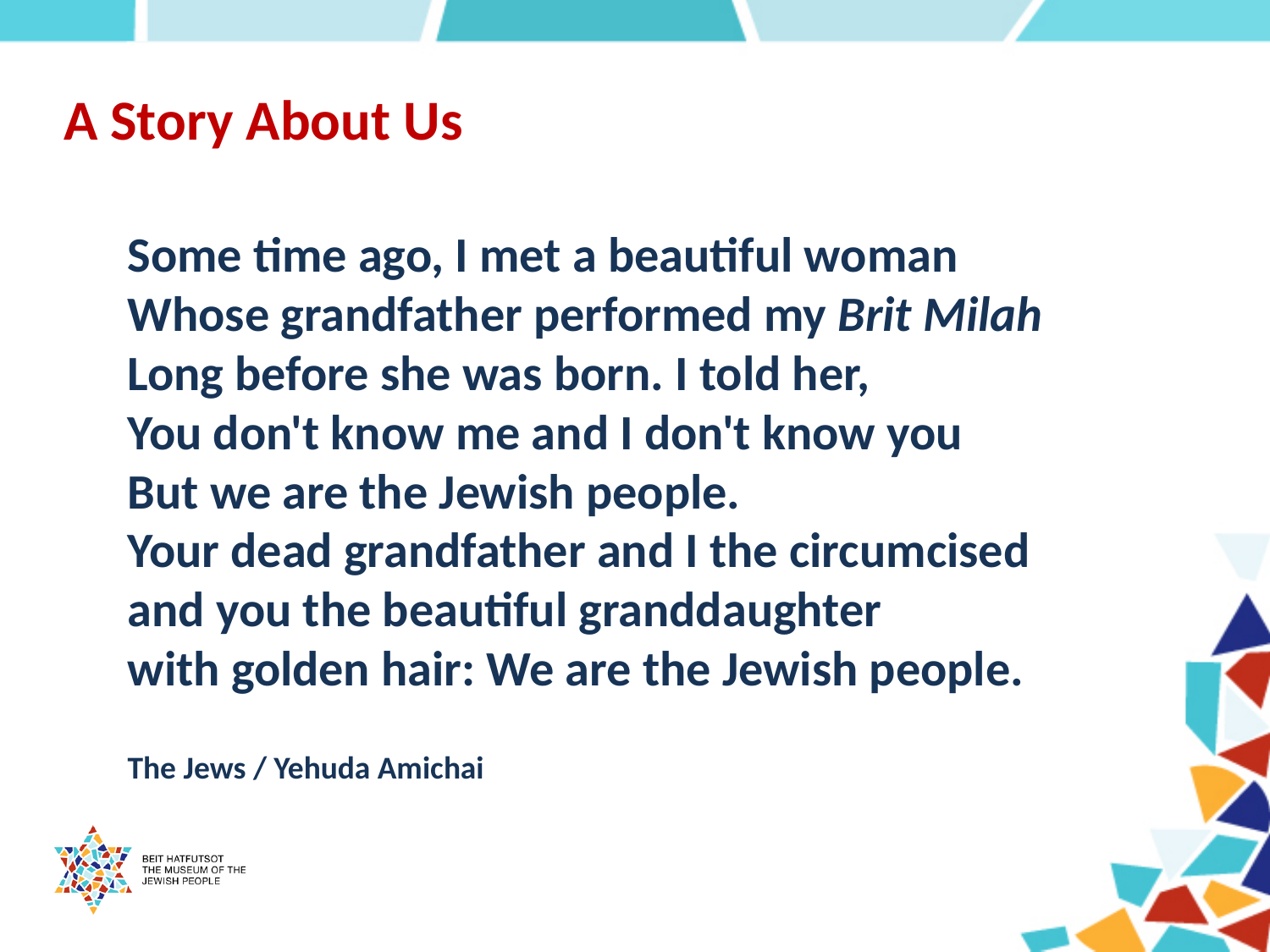

# A Story About Us
Some time ago, I met a beautiful woman
Whose grandfather performed my Brit Milah
Long before she was born. I told her,
You don't know me and I don't know you
But we are the Jewish people.
Your dead grandfather and I the circumcised
and you the beautiful granddaughter
with golden hair: We are the Jewish people.

The Jews / Yehuda Amichai